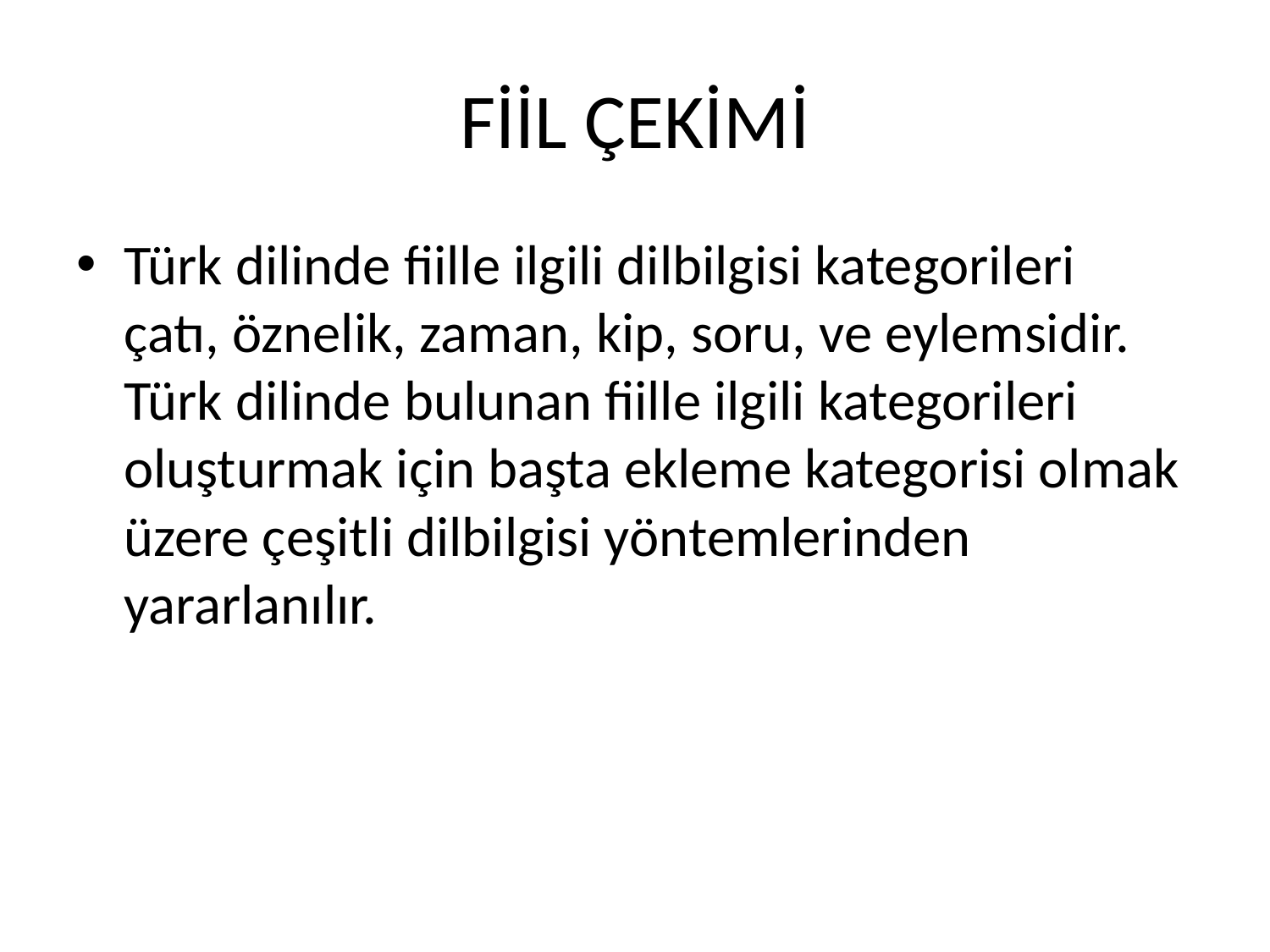

# FİİL ÇEKİMİ
Türk dilinde fiille ilgili dilbilgisi kategorileri  çatı, öznelik, zaman, kip, soru, ve eylemsidir. Türk dilinde bulunan fiille ilgili kategorileri oluşturmak için başta ekleme kategorisi olmak üzere çeşitli dilbilgisi yöntemlerinden yararlanılır.